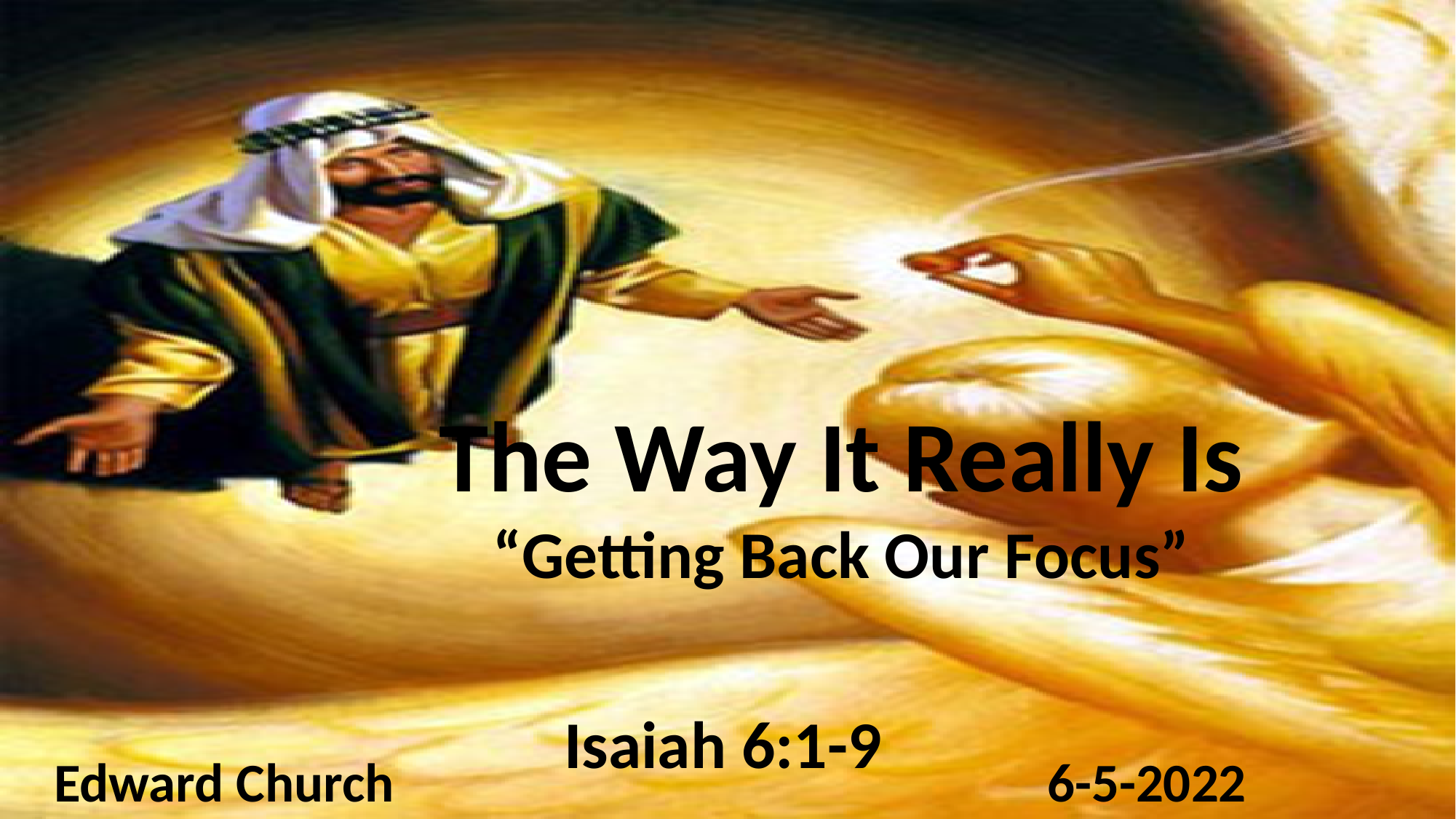

The Way It Really Is
“Getting Back Our Focus”
Isaiah 6:1-9
6-5-2022
Edward Church